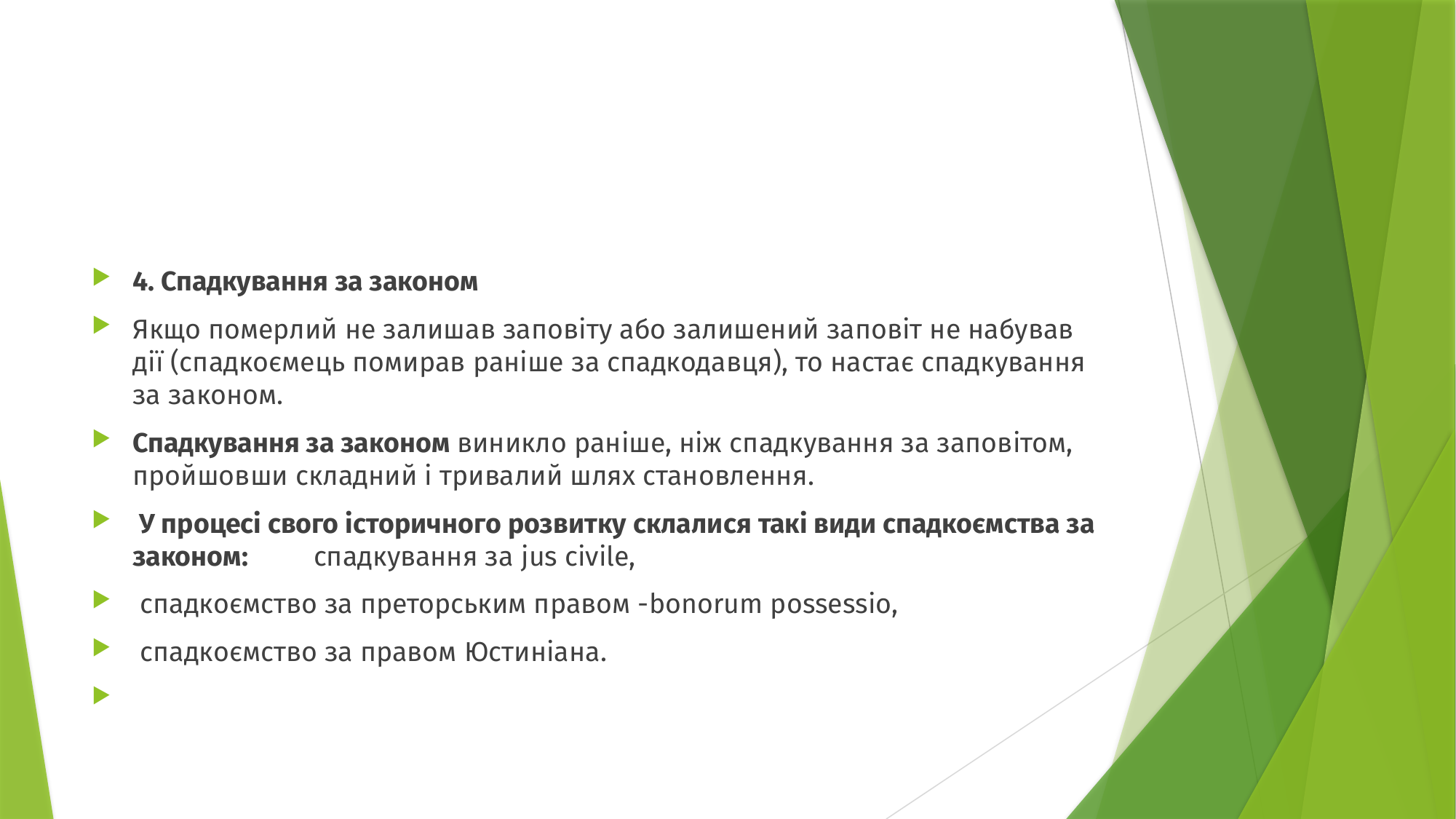

#
4. Спадкування за законом
Якщо померлий не залишав заповіту або залишений заповіт не набував дії (спадкоємець помирав раніше за спадкодавця), то настає спадкування за зако­ном.
Спадкування за законом виникло раніше, ніж спадкування за заповітом, пройшовши складний і тривалий шлях становлення.
 У процесі свого історич­ного розвитку склалися такі види спадкоємства за законом:         спадкування за jus civile,
 спадкоємство за преторським правом -bonorum possessio,
 спадкоємство за правом Юстиніана.